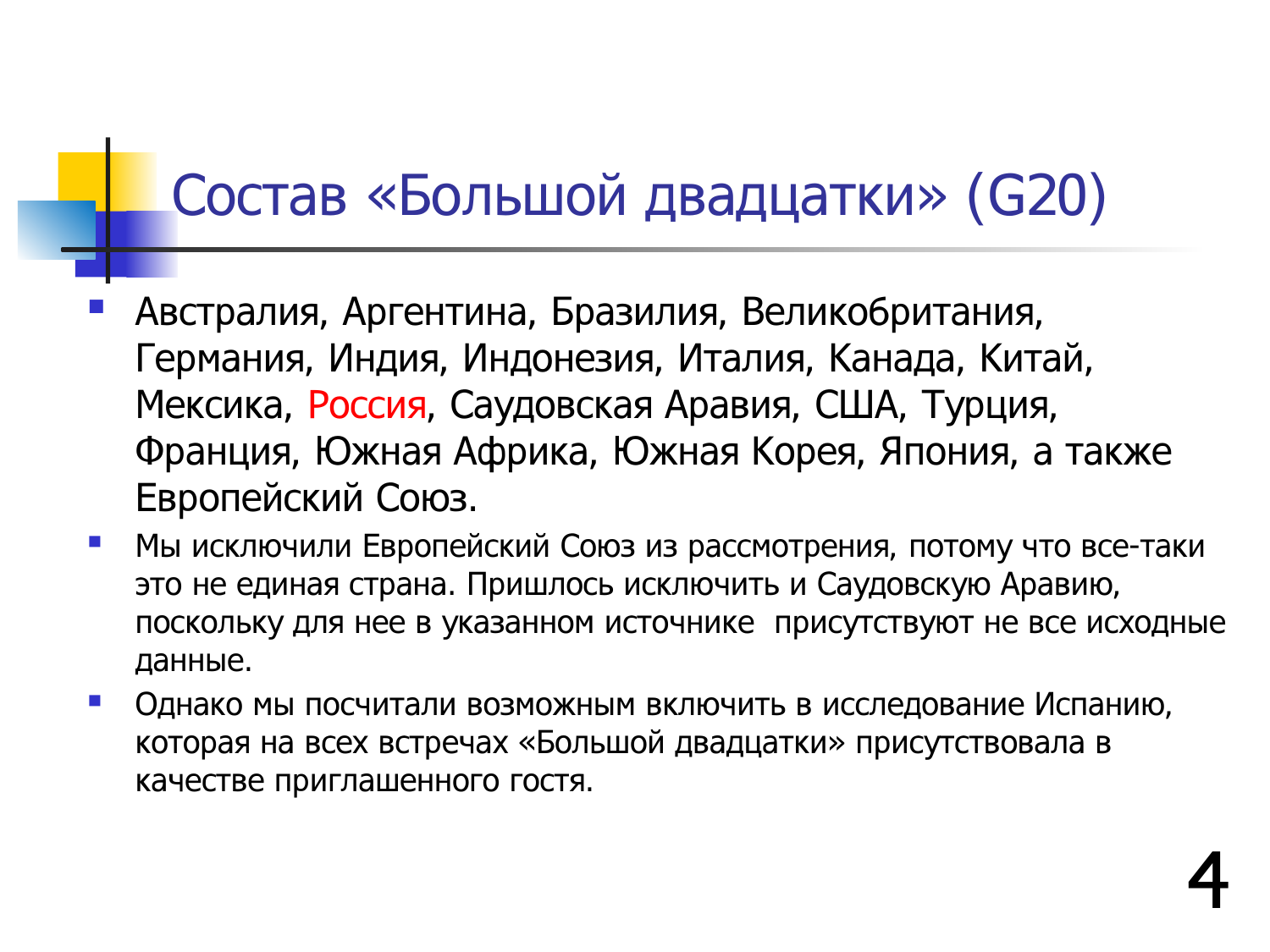

# Cостав «Большой двадцатки» (G20)
Австралия, Аргентина, Бразилия, Великобритания, Германия, Индия, Индонезия, Италия, Канада, Китай, Мексика, Россия, Саудовская Аравия, США, Турция, Франция, Южная Африка, Южная Корея, Япония, а также Европейский Союз.
Мы исключили Европейский Союз из рассмотрения, потому что все-таки это не единая страна. Пришлось исключить и Саудовскую Аравию, поскольку для нее в указанном источнике  присутствуют не все исходные данные.
Однако мы посчитали возможным включить в исследование Испанию, которая на всех встречах «Большой двадцатки» присутствовала в качестве приглашенного гостя.
4